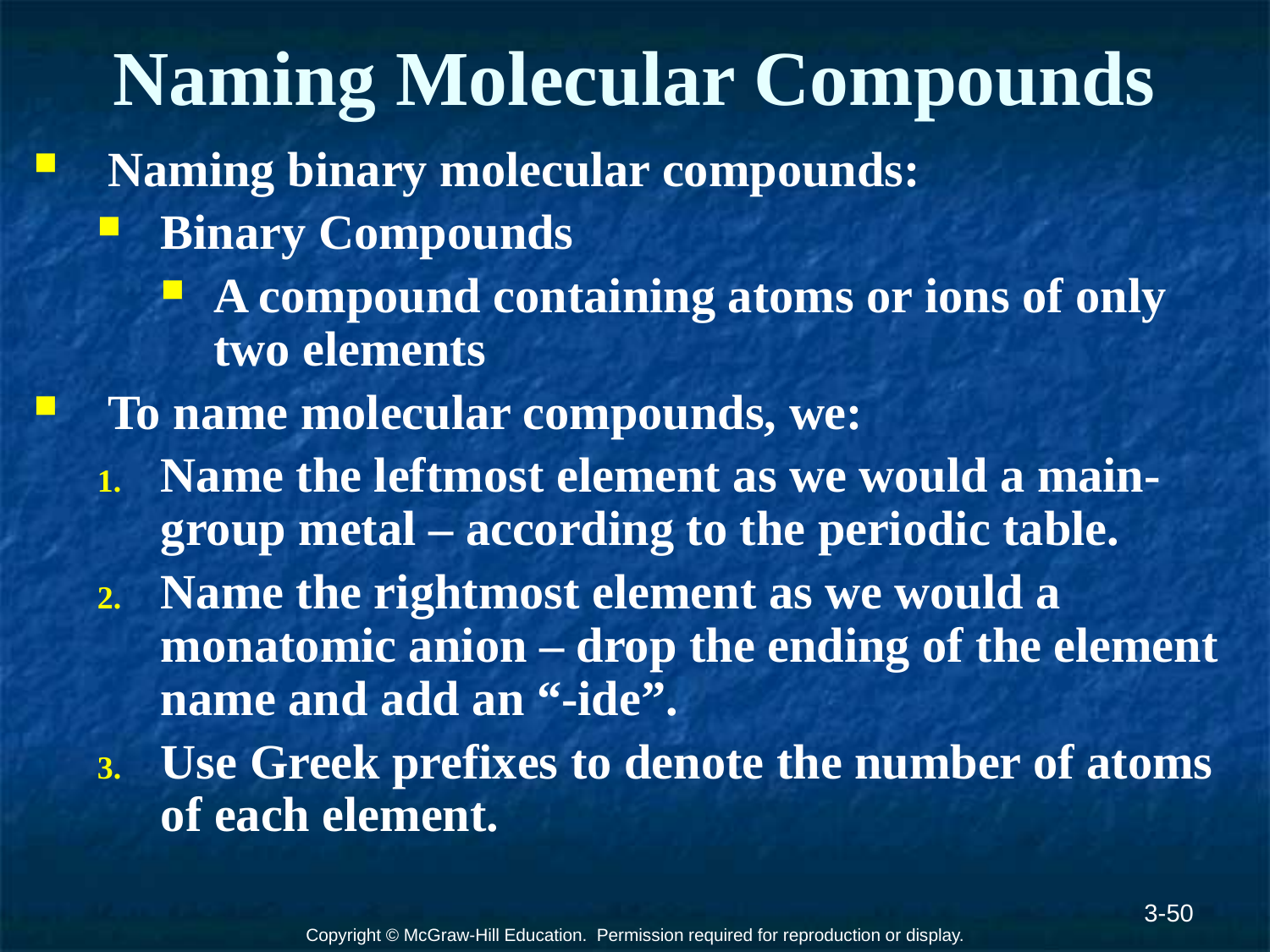

# Naming Molecular Compounds
Naming binary molecular compounds:
Binary Compounds
A compound containing atoms or ions of only two elements
To name molecular compounds, we:
Name the leftmost element as we would a main-group metal – according to the periodic table.
Name the rightmost element as we would a monatomic anion – drop the ending of the element name and add an “-ide”.
Use Greek prefixes to denote the number of atoms of each element.
3-50